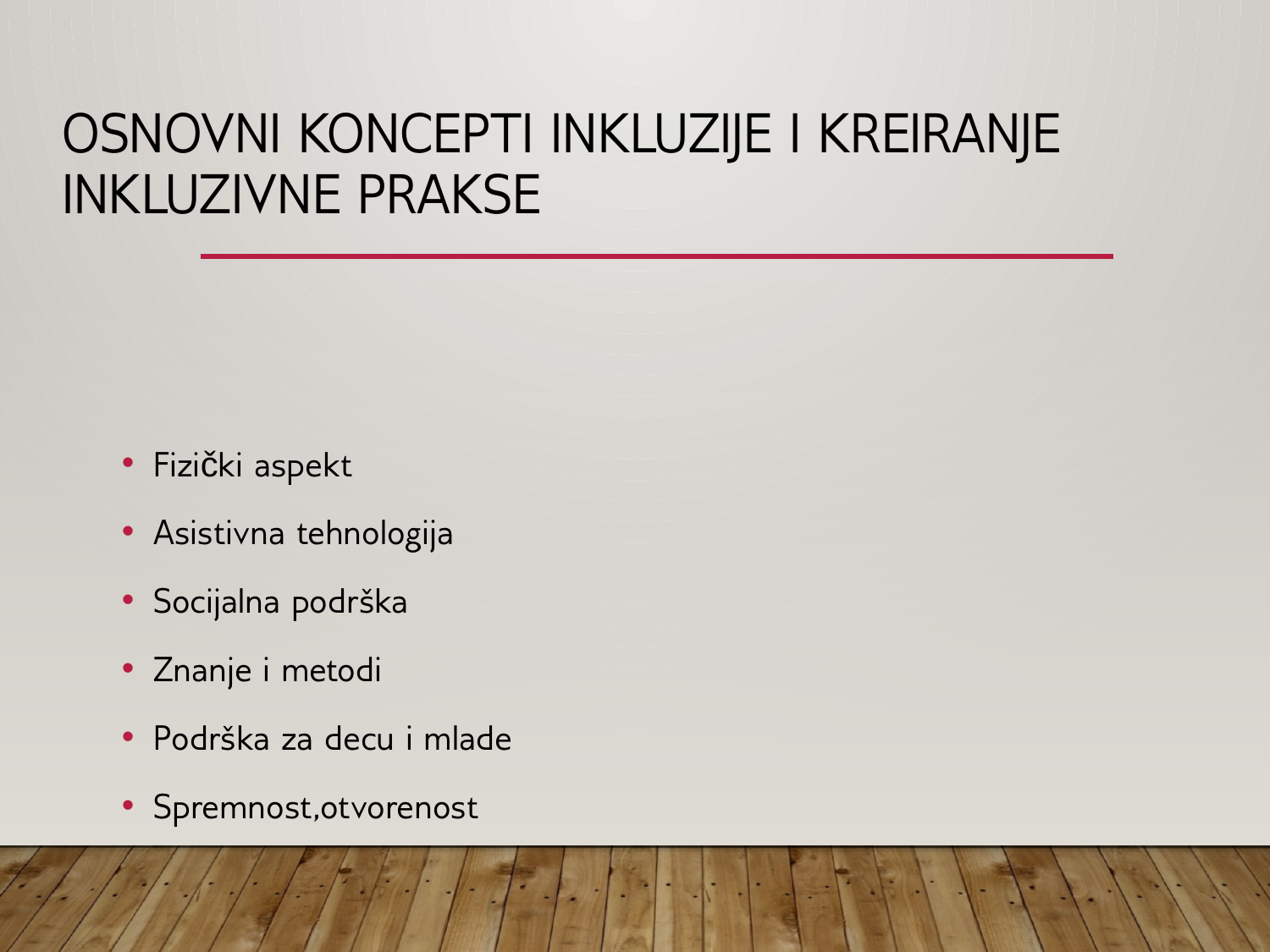

# Osnovni koncepti inkluzije i kreiranje inkluzivne prakse
Fizički aspekt
Asistivna tehnologija
Socijalna podrška
Znanje i metodi
Podrška za decu i mlade
Spremnost,otvorenost